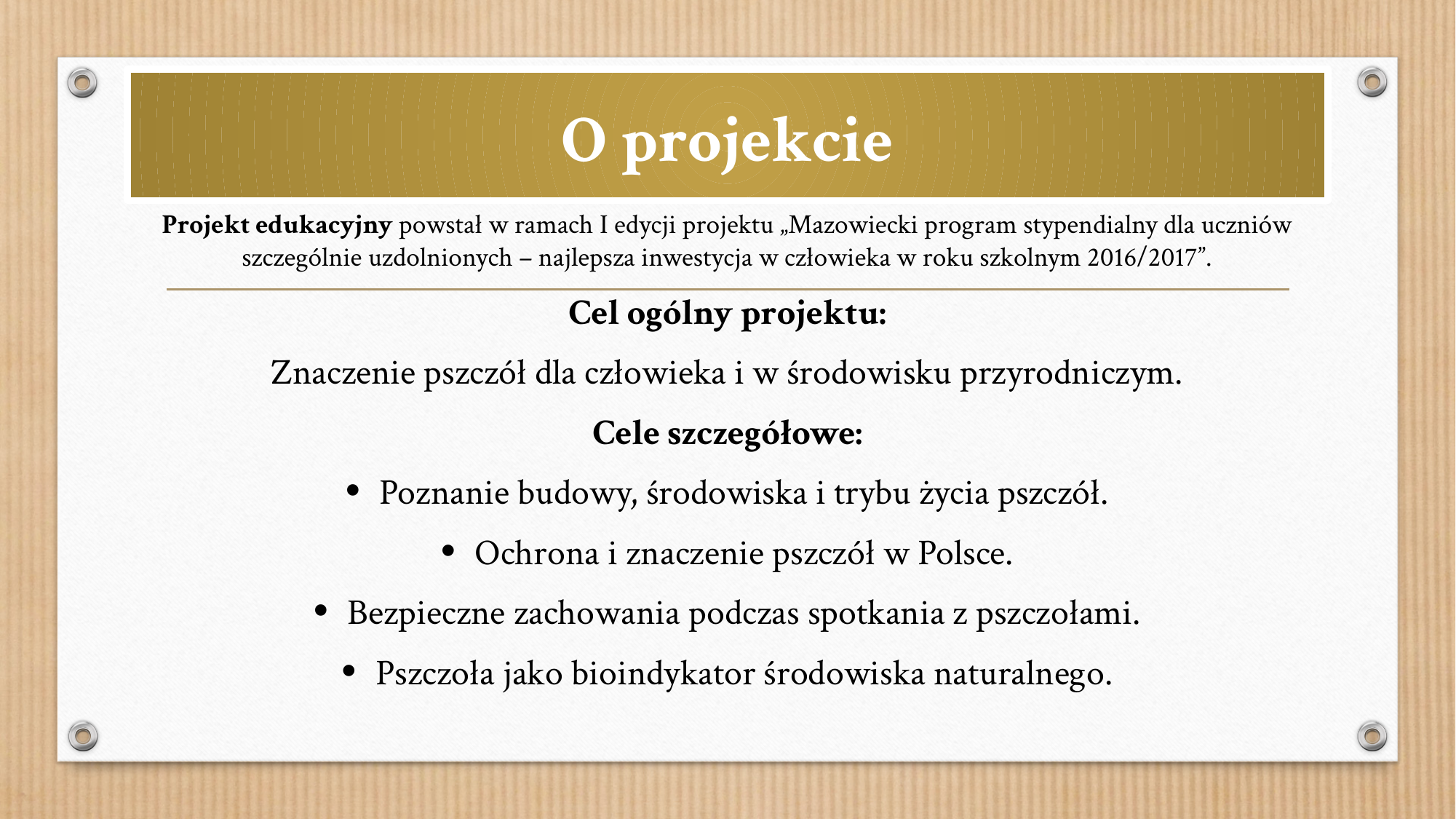

# O projekcie
Projekt edukacyjny powstał w ramach I edycji projektu „Mazowiecki program stypendialny dla uczniów szczególnie uzdolnionych – najlepsza inwestycja w człowieka w roku szkolnym 2016/2017”.
Cel ogólny projektu:
Znaczenie pszczół dla człowieka i w środowisku przyrodniczym.
Cele szczegółowe:
Poznanie budowy, środowiska i trybu życia pszczół.
Ochrona i znaczenie pszczół w Polsce.
Bezpieczne zachowania podczas spotkania z pszczołami.
Pszczoła jako bioindykator środowiska naturalnego.